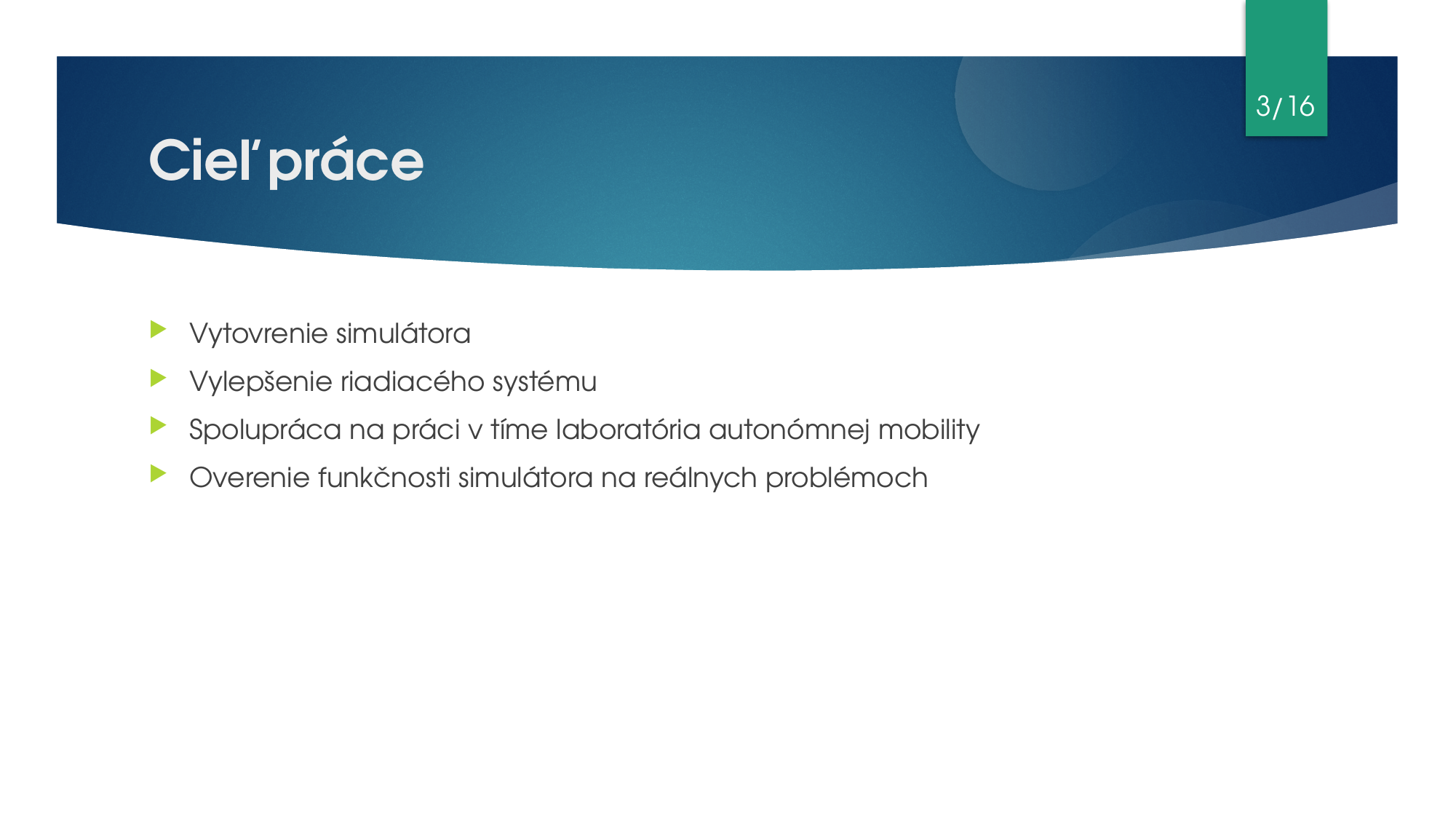

3/16
Cieľ práce
Vytovrenie simulátora
Vylepšenie riadiacého systému
Spolupráca na práci v tíme laboratória autonómnej mobility
Overenie funkčnosti simulátora na reálnych problémoch